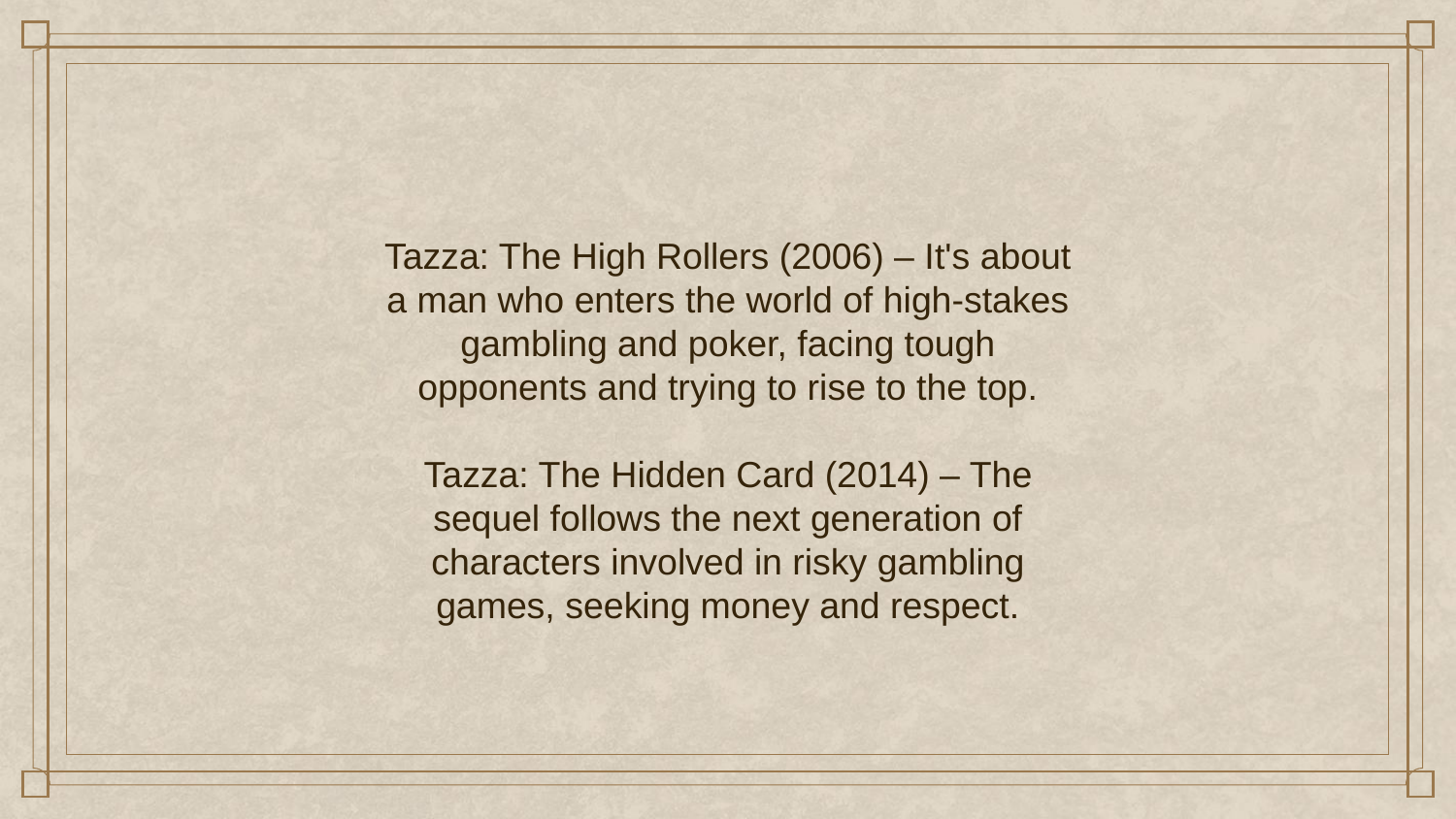

Tazza: The High Rollers (2006) – It's about a man who enters the world of high-stakes gambling and poker, facing tough opponents and trying to rise to the top.

Tazza: The Hidden Card (2014) – The sequel follows the next generation of characters involved in risky gambling games, seeking money and respect.